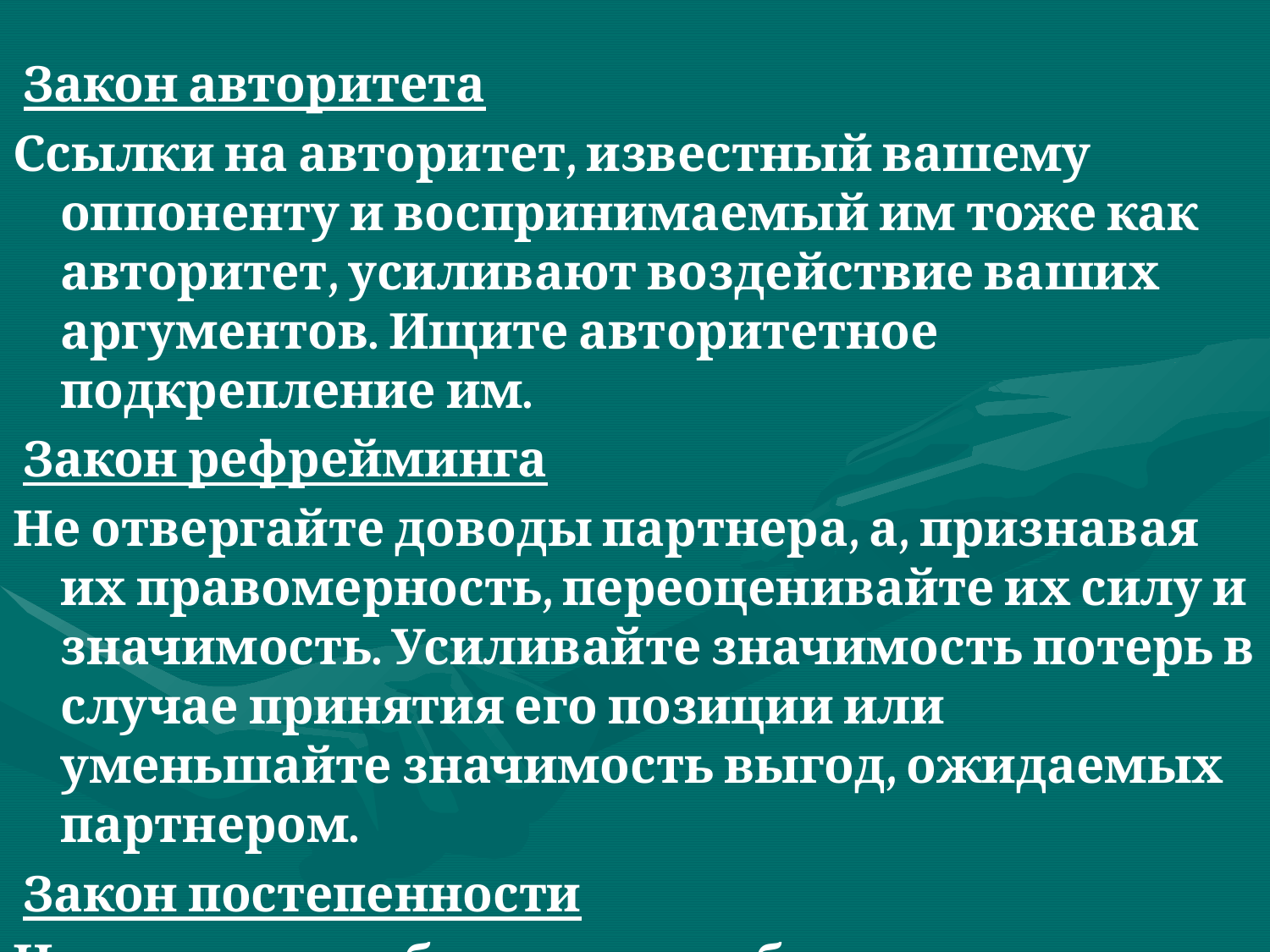

Закон авторитета
Ссылки на авторитет, известный вашему оппоненту и воспринимаемый им тоже как авторитет, усиливают воздействие ваших аргументов. Ищите авторитетное подкрепление им.
 Закон рефрейминга
Не отвергайте доводы партнера, а, признавая их правомерность, переоценивайте их силу и значимость. Усиливайте значимость потерь в случае принятия его позиции или уменьшайте значимость выгод, ожидаемых партнером.
 Закон постепенности
Не стремитесь быстро переубедить оппонента, лучше идти постепенными, но последовательными шагами.